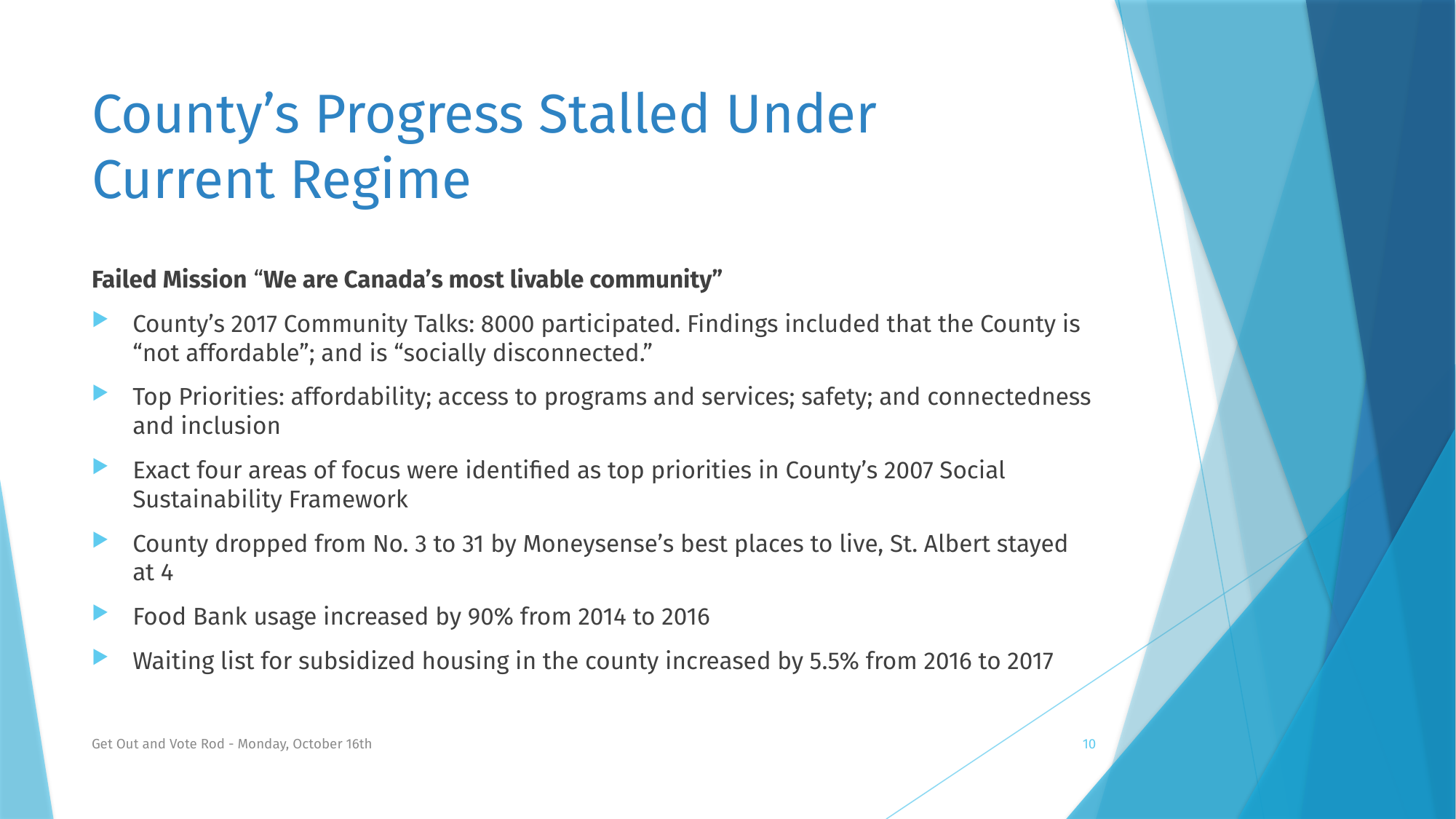

# County’s Progress Stalled Under Current Regime
Failed Mission “We are Canada’s most livable community”
County’s 2017 Community Talks: 8000 participated. Findings included that the County is “not affordable”; and is “socially disconnected.”
Top Priorities: affordability; access to programs and services; safety; and connectedness and inclusion
Exact four areas of focus were identified as top priorities in County’s 2007 Social Sustainability Framework
County dropped from No. 3 to 31 by Moneysense’s best places to live, St. Albert stayed at 4
Food Bank usage increased by 90% from 2014 to 2016
Waiting list for subsidized housing in the county increased by 5.5% from 2016 to 2017
Get Out and Vote Rod - Monday, October 16th
10